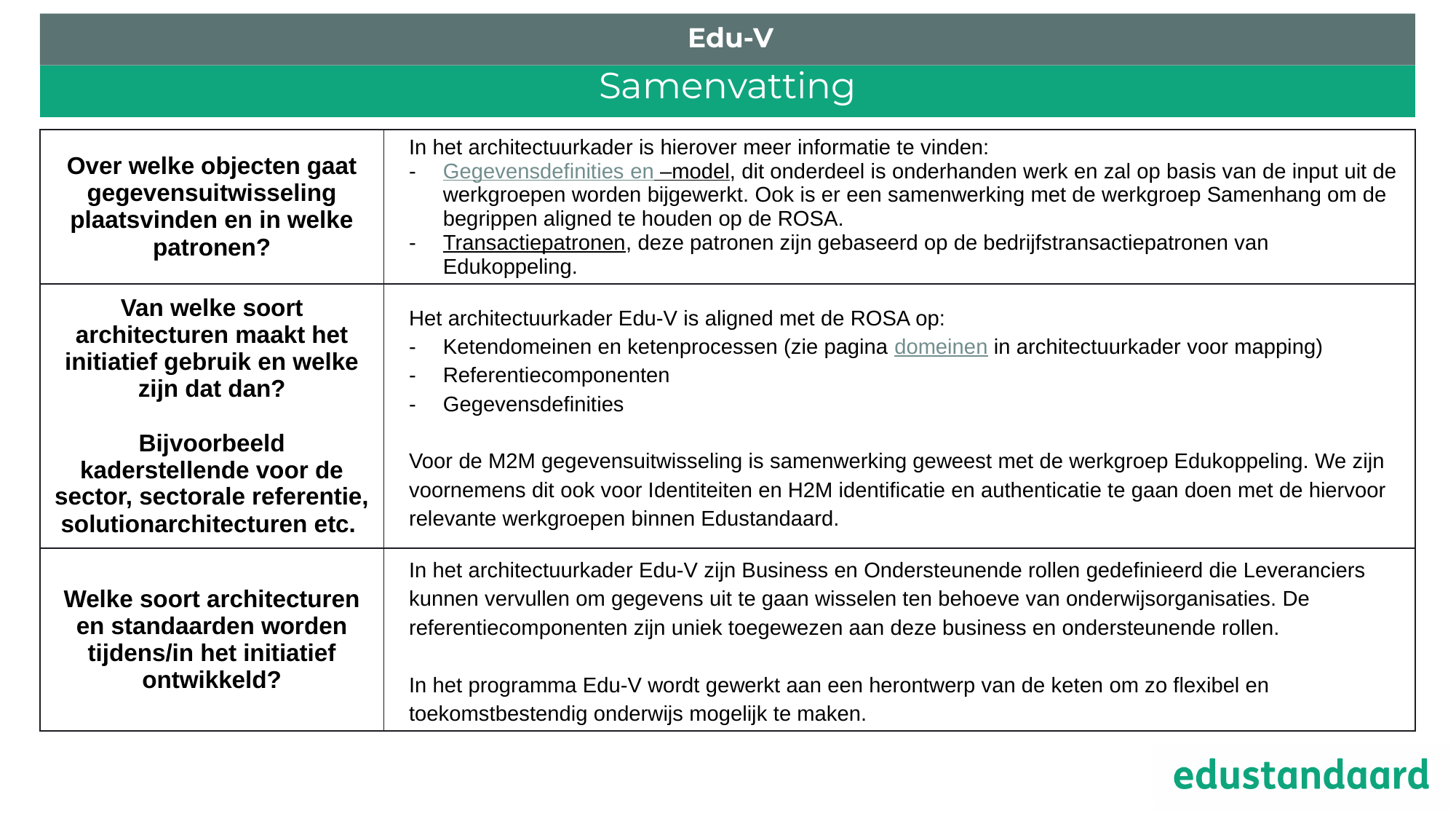

Edu-V
# Samenvatting
| Over welke objecten gaat gegevensuitwisseling plaatsvinden en in welke patronen? | In het architectuurkader is hierover meer informatie te vinden: Gegevensdefinities en –model, dit onderdeel is onderhanden werk en zal op basis van de input uit de werkgroepen worden bijgewerkt. Ook is er een samenwerking met de werkgroep Samenhang om de begrippen aligned te houden op de ROSA. Transactiepatronen, deze patronen zijn gebaseerd op de bedrijfstransactiepatronen van Edukoppeling. |
| --- | --- |
| Van welke soort architecturen maakt het initiatief gebruik en welke zijn dat dan? Bijvoorbeeld kaderstellende voor de sector, sectorale referentie, solutionarchitecturen etc. | Het architectuurkader Edu-V is aligned met de ROSA op: Ketendomeinen en ketenprocessen (zie pagina domeinen in architectuurkader voor mapping) Referentiecomponenten Gegevensdefinities Voor de M2M gegevensuitwisseling is samenwerking geweest met de werkgroep Edukoppeling. We zijn voornemens dit ook voor Identiteiten en H2M identificatie en authenticatie te gaan doen met de hiervoor relevante werkgroepen binnen Edustandaard. |
| Welke soort architecturen en standaarden worden tijdens/in het initiatief ontwikkeld? | In het architectuurkader Edu-V zijn Business en Ondersteunende rollen gedefinieerd die Leveranciers kunnen vervullen om gegevens uit te gaan wisselen ten behoeve van onderwijsorganisaties. De referentiecomponenten zijn uniek toegewezen aan deze business en ondersteunende rollen. In het programma Edu-V wordt gewerkt aan een herontwerp van de keten om zo flexibel en toekomstbestendig onderwijs mogelijk te maken. |